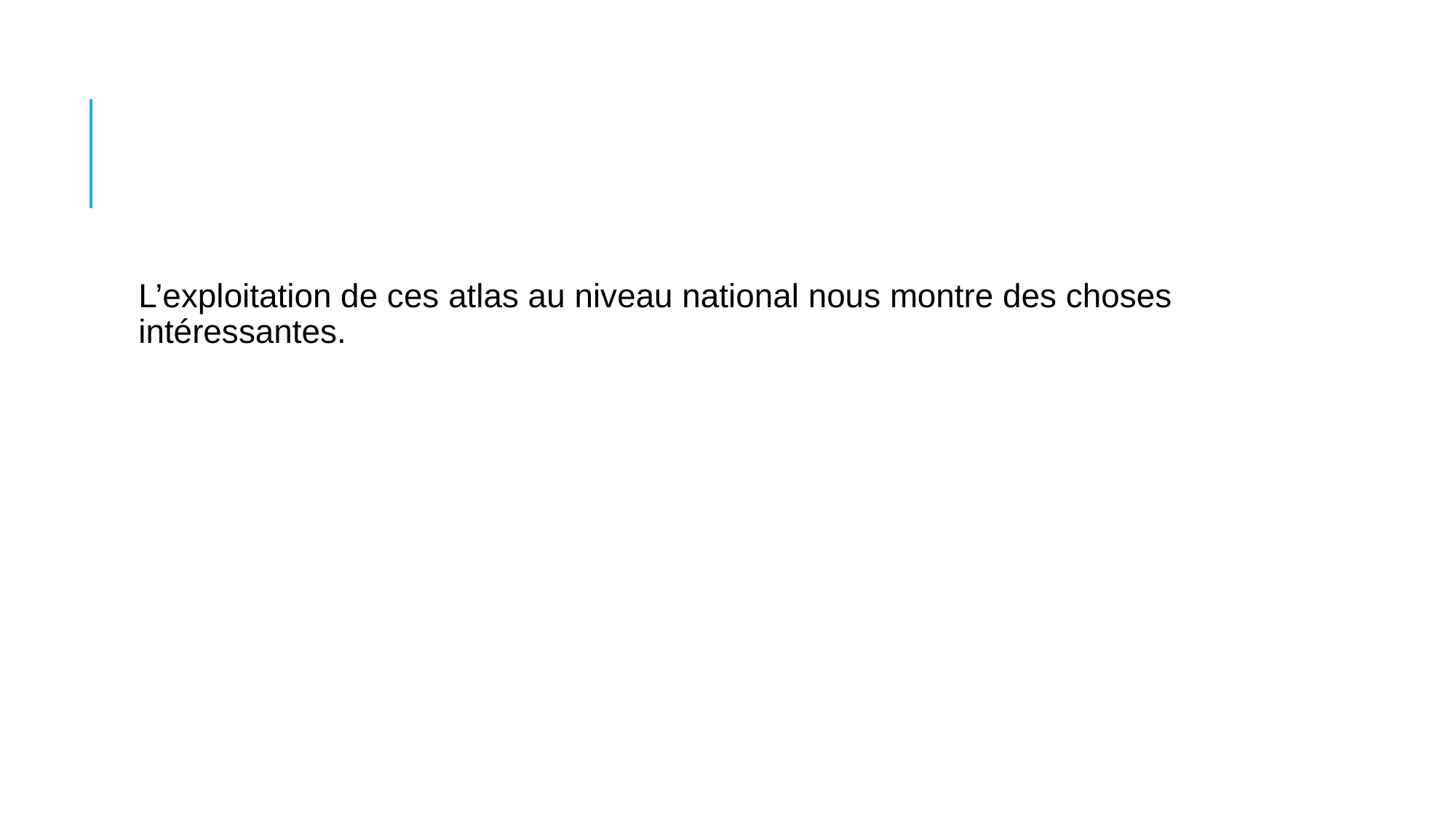

#
L’exploitation de ces atlas au niveau national nous montre des choses intéressantes.